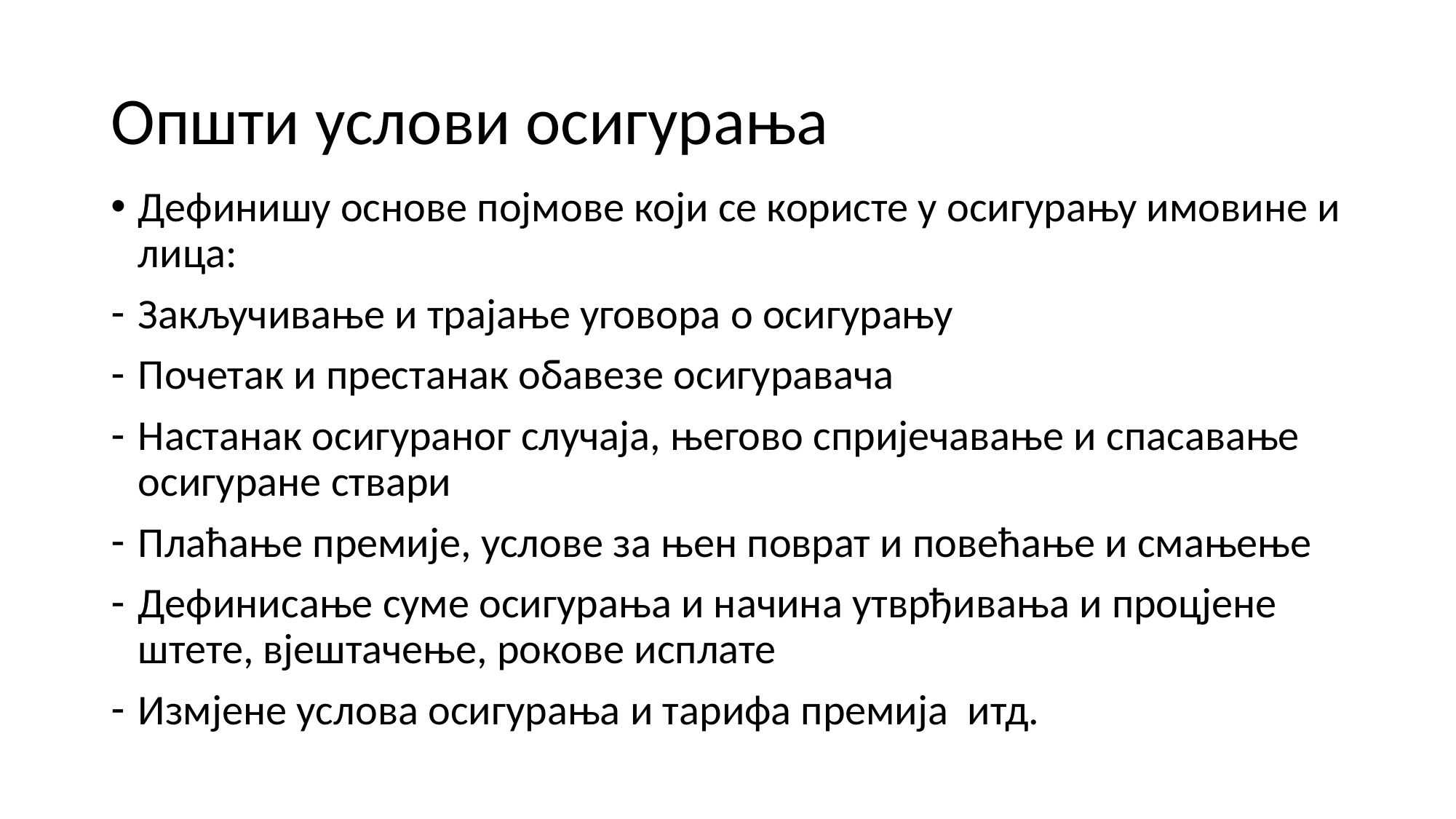

# Општи услови осигурања
Дефинишу основе појмове који се користе у осигурању имовине и лица:
Закључивање и трајање уговора о осигурању
Почетак и престанак обавезе осигуравача
Настанак осигураног случаја, његово спријечавање и спасавање осигуране ствари
Плаћање премије, услове за њен поврат и повећање и смањење
Дефинисање суме осигурања и начина утврђивања и процјене штете, вјештачење, рокове исплате
Измјене услова осигурања и тарифа премија  итд.